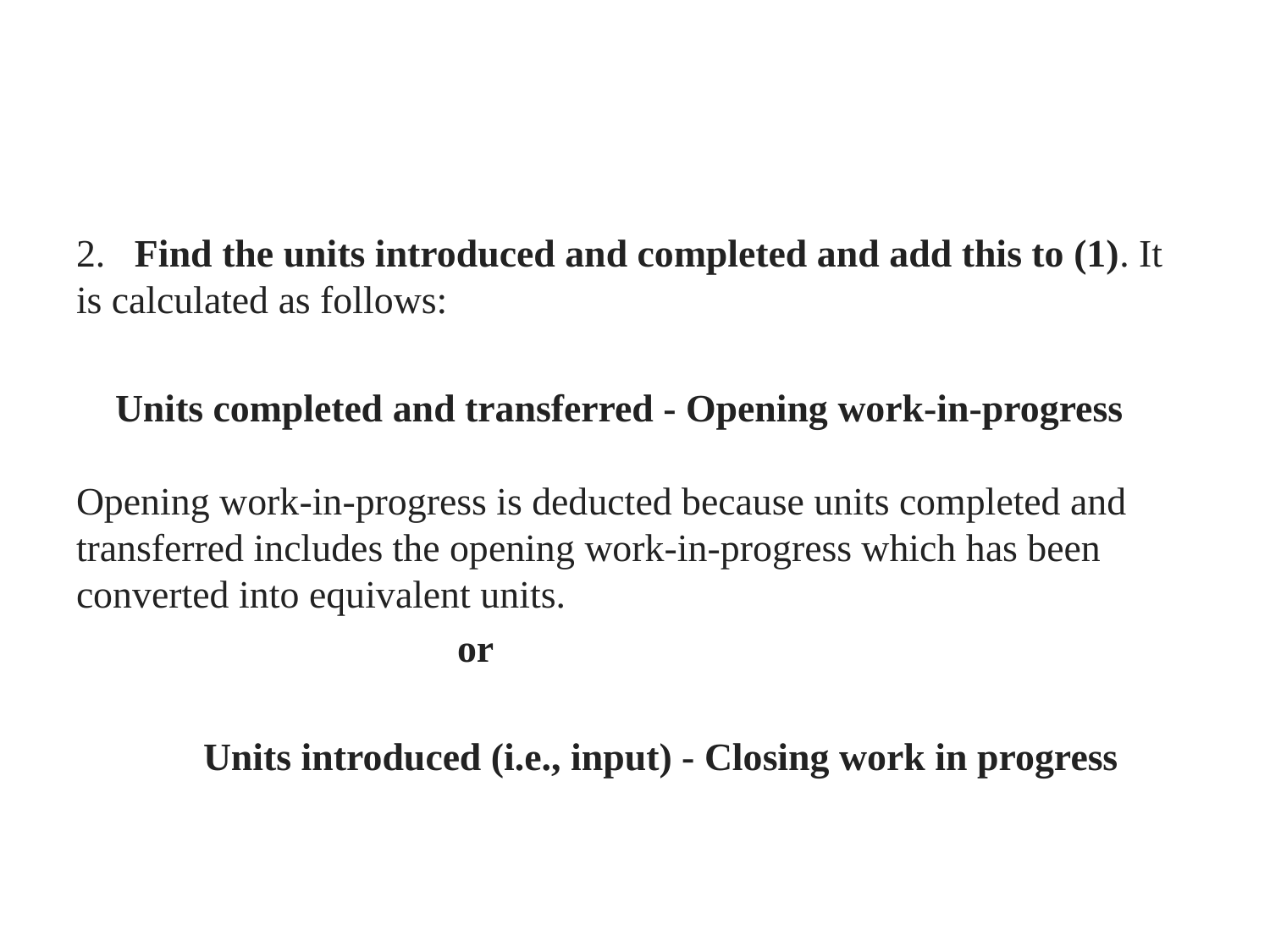

#
2.   Find the units introduced and completed and add this to (1). It is calculated as follows:

    Units completed and transferred - Opening work-in-progress
Opening work-in-progress is deducted because units completed and transferred includes the opening work-in-progress which has been converted into equivalent units.
			or

	Units introduced (i.e., input) - Closing work in progress